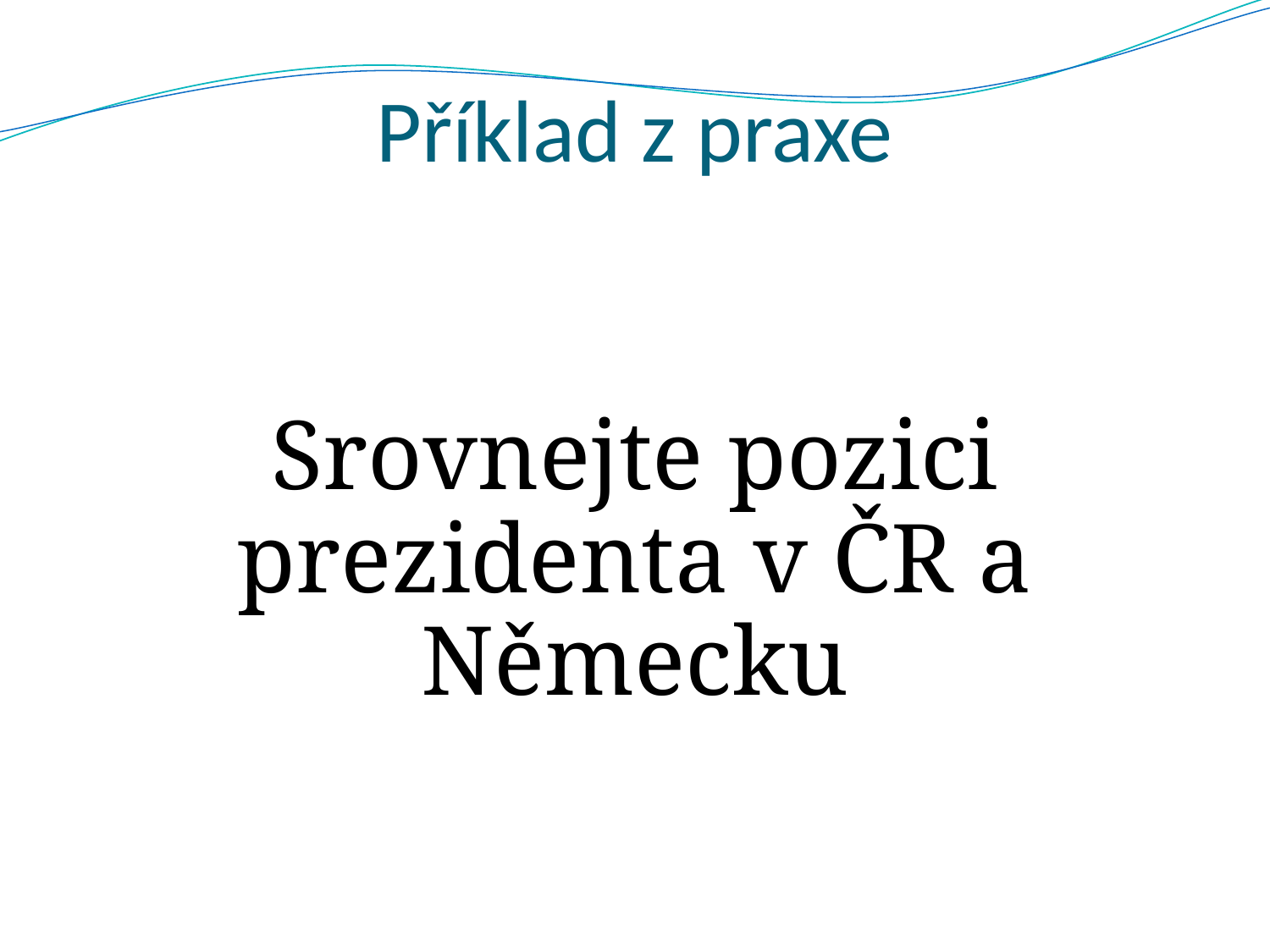

# Příklad z praxe

Srovnejte pozici prezidenta v ČR a Německu